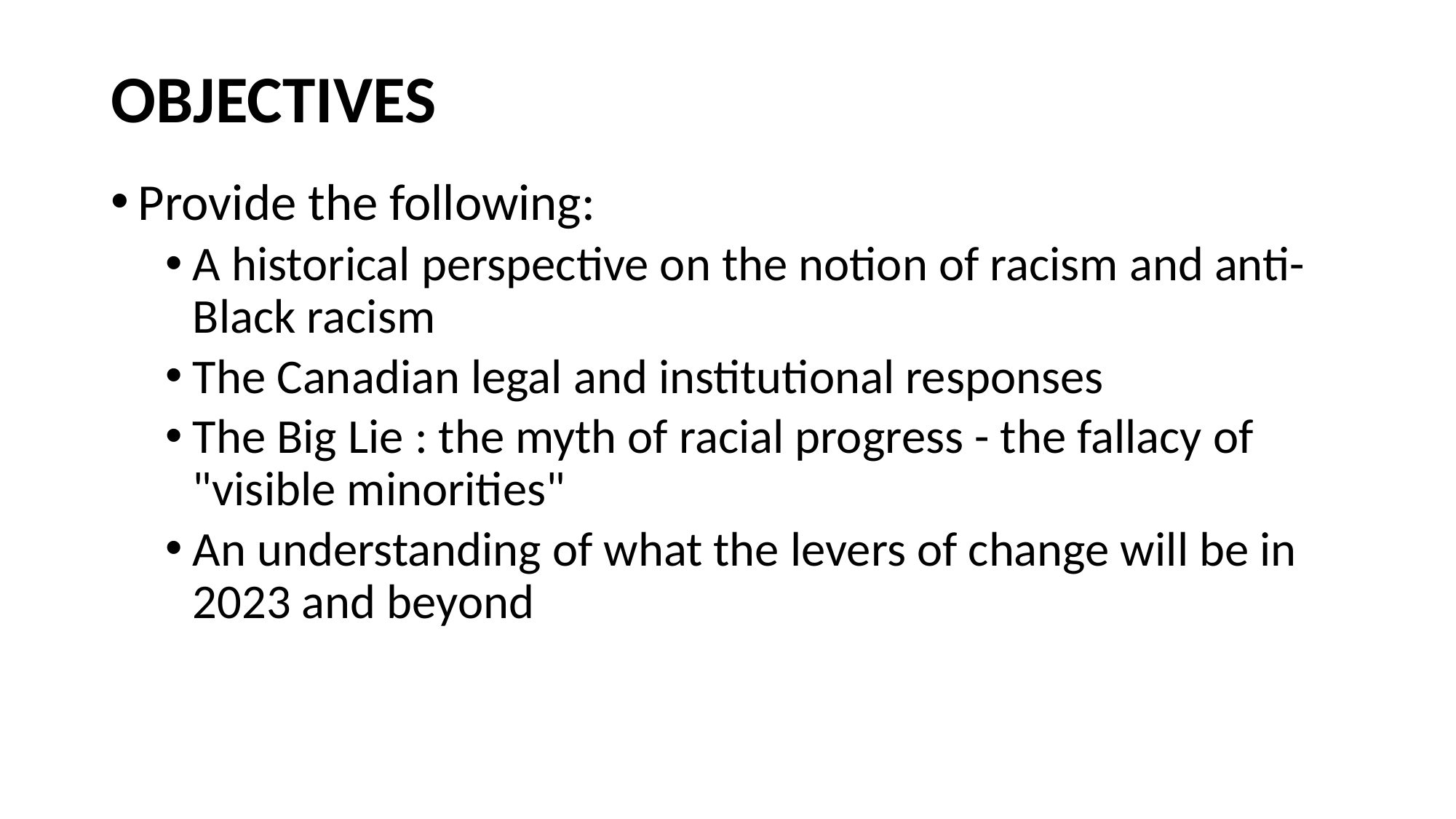

# OBJECTIVES
Provide the following:
A historical perspective on the notion of racism and anti-Black racism
The Canadian legal and institutional responses
The Big Lie : the myth of racial progress - the fallacy of "visible minorities"
An understanding of what the levers of change will be in 2023 and beyond